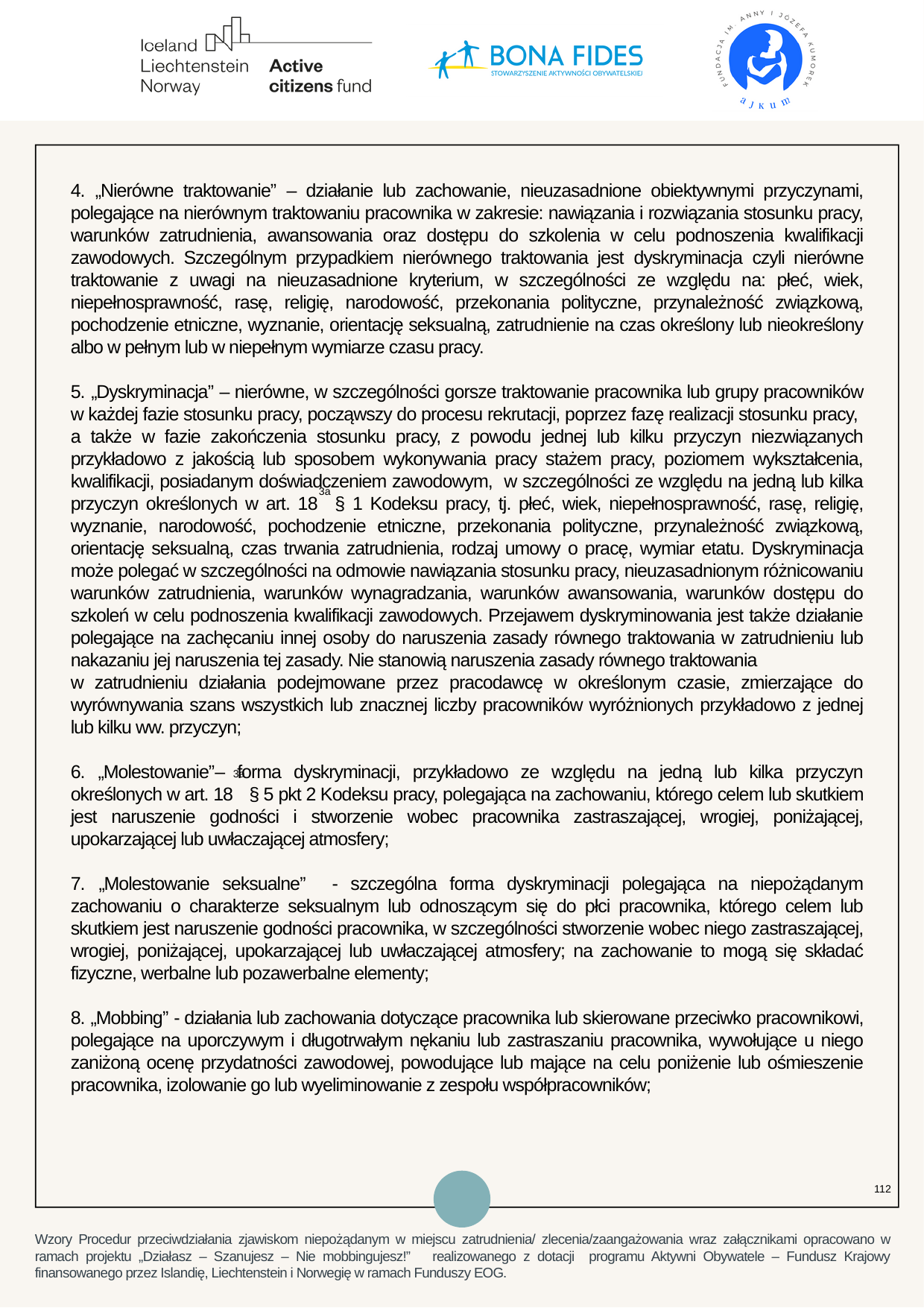

4. „Nierówne traktowanie” – działanie lub zachowanie, nieuzasadnione obiektywnymi przyczynami, polegające na nierównym traktowaniu pracownika w zakresie: nawiązania i rozwiązania stosunku pracy, warunków zatrudnienia, awansowania oraz dostępu do szkolenia w celu podnoszenia kwalifikacji zawodowych. Szczególnym przypadkiem nierównego traktowania jest dyskryminacja czyli nierówne traktowanie z uwagi na nieuzasadnione kryterium, w szczególności ze względu na: płeć, wiek, niepełnosprawność, rasę, religię, narodowość, przekonania polityczne, przynależność związkową, pochodzenie etniczne, wyznanie, orientację seksualną, zatrudnienie na czas określony lub nieokreślony albo w pełnym lub w niepełnym wymiarze czasu pracy.

5. „Dyskryminacja” – nierówne, w szczególności gorsze traktowanie pracownika lub grupy pracowników w każdej fazie stosunku pracy, począwszy do procesu rekrutacji, poprzez fazę realizacji stosunku pracy,  a także w fazie zakończenia stosunku pracy, z powodu jednej lub kilku przyczyn niezwiązanych przykładowo z jakością lub sposobem wykonywania pracy stażem pracy, poziomem wykształcenia, kwalifikacji, posiadanym doświadczeniem zawodowym,  w szczególności ze względu na jedną lub kilka przyczyn określonych w art. 18  § 1 Kodeksu pracy, tj. płeć, wiek, niepełnosprawność, rasę, religię, wyznanie, narodowość, pochodzenie etniczne, przekonania polityczne, przynależność związkową, orientację seksualną, czas trwania zatrudnienia, rodzaj umowy o pracę, wymiar etatu. Dyskryminacja może polegać w szczególności na odmowie nawiązania stosunku pracy, nieuzasadnionym różnicowaniu warunków zatrudnienia, warunków wynagradzania, warunków awansowania, warunków dostępu do szkoleń w celu podnoszenia kwalifikacji zawodowych. Przejawem dyskryminowania jest także działanie polegające na zachęcaniu innej osoby do naruszenia zasady równego traktowania w zatrudnieniu lub nakazaniu jej naruszenia tej zasady. Nie stanowią naruszenia zasady równego traktowania                        w zatrudnieniu działania podejmowane przez pracodawcę w określonym czasie, zmierzające do wyrównywania szans wszystkich lub znacznej liczby pracowników wyróżnionych przykładowo z jednej lub kilku ww. przyczyn;

6. „Molestowanie”– forma dyskryminacji, przykładowo ze względu na jedną lub kilka przyczyn określonych w art. 18   § 5 pkt 2 Kodeksu pracy, polegająca na zachowaniu, którego celem lub skutkiem jest naruszenie godności i stworzenie wobec pracownika zastraszającej, wrogiej, poniżającej, upokarzającej lub uwłaczającej atmosfery;

7. „Molestowanie seksualne”  - szczególna forma dyskryminacji polegająca na niepożądanym zachowaniu o charakterze seksualnym lub odnoszącym się do płci pracownika, którego celem lub skutkiem jest naruszenie godności pracownika, w szczególności stworzenie wobec niego zastraszającej, wrogiej, poniżającej, upokarzającej lub uwłaczającej atmosfery; na zachowanie to mogą się składać fizyczne, werbalne lub pozawerbalne elementy;

8. „Mobbing” - działania lub zachowania dotyczące pracownika lub skierowane przeciwko pracownikowi, polegające na uporczywym i długotrwałym nękaniu lub zastraszaniu pracownika, wywołujące u niego zaniżoną ocenę przydatności zawodowej, powodujące lub mające na celu poniżenie lub ośmieszenie pracownika, izolowanie go lub wyeliminowanie z zespołu współpracowników;

3a
3a

112
Wzory Procedur przeciwdziałania zjawiskom niepożądanym w miejscu zatrudnienia/ zlecenia/zaangażowania wraz załącznikami opracowano w ramach projektu „Działasz – Szanujesz – Nie mobbingujesz!”   realizowanego z dotacji  programu Aktywni Obywatele – Fundusz Krajowy finansowanego przez Islandię, Liechtenstein i Norwegię w ramach Funduszy EOG.